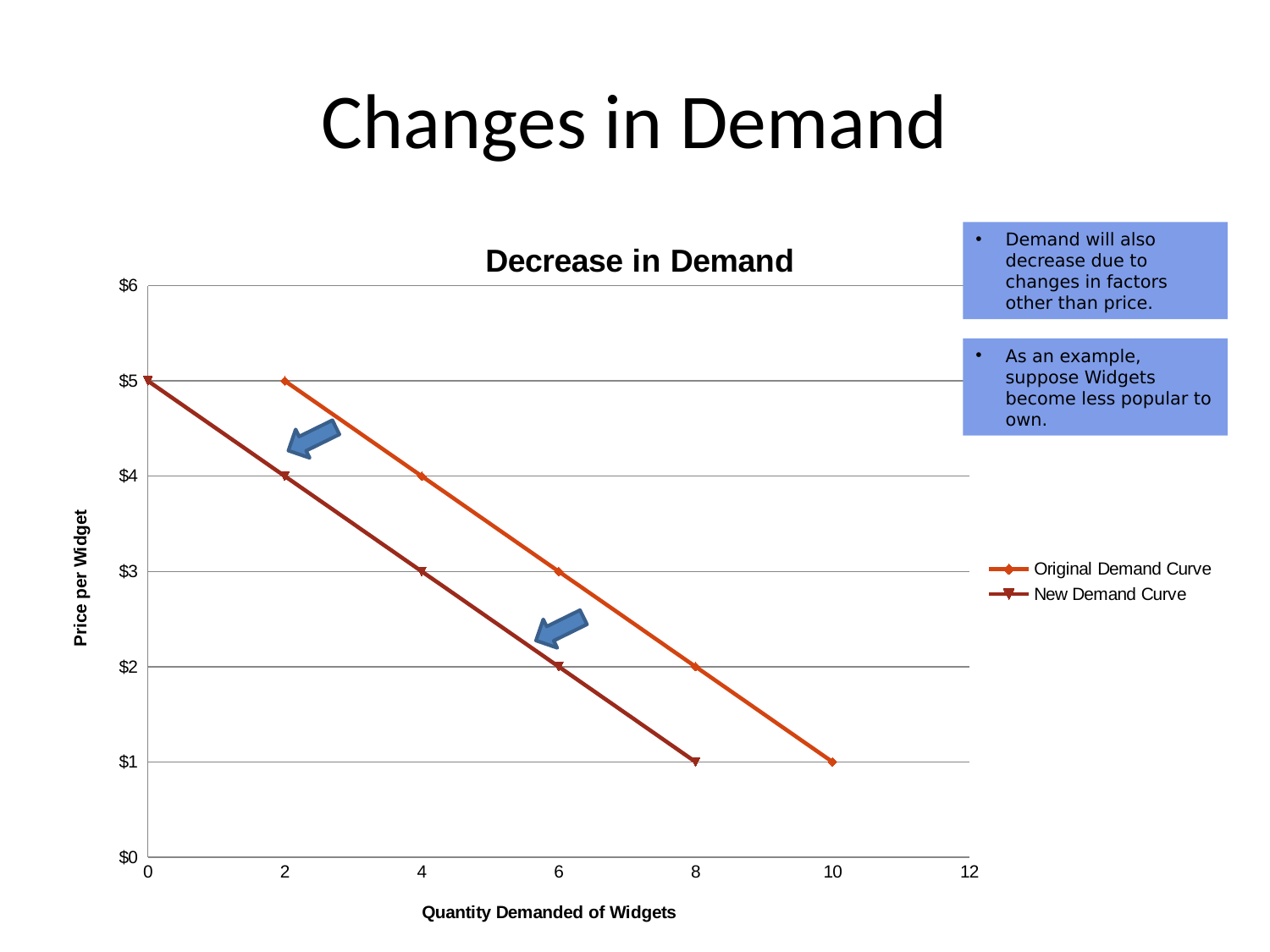

# Changes in Demand

### Chart:

| Category |  |
|---|---|

### Chart: Decrease in Demand

| Category |  |  |
|---|---|---|
Demand will also decrease due to changes in factors other than price.
As an example, suppose Widgets become less popular to own.